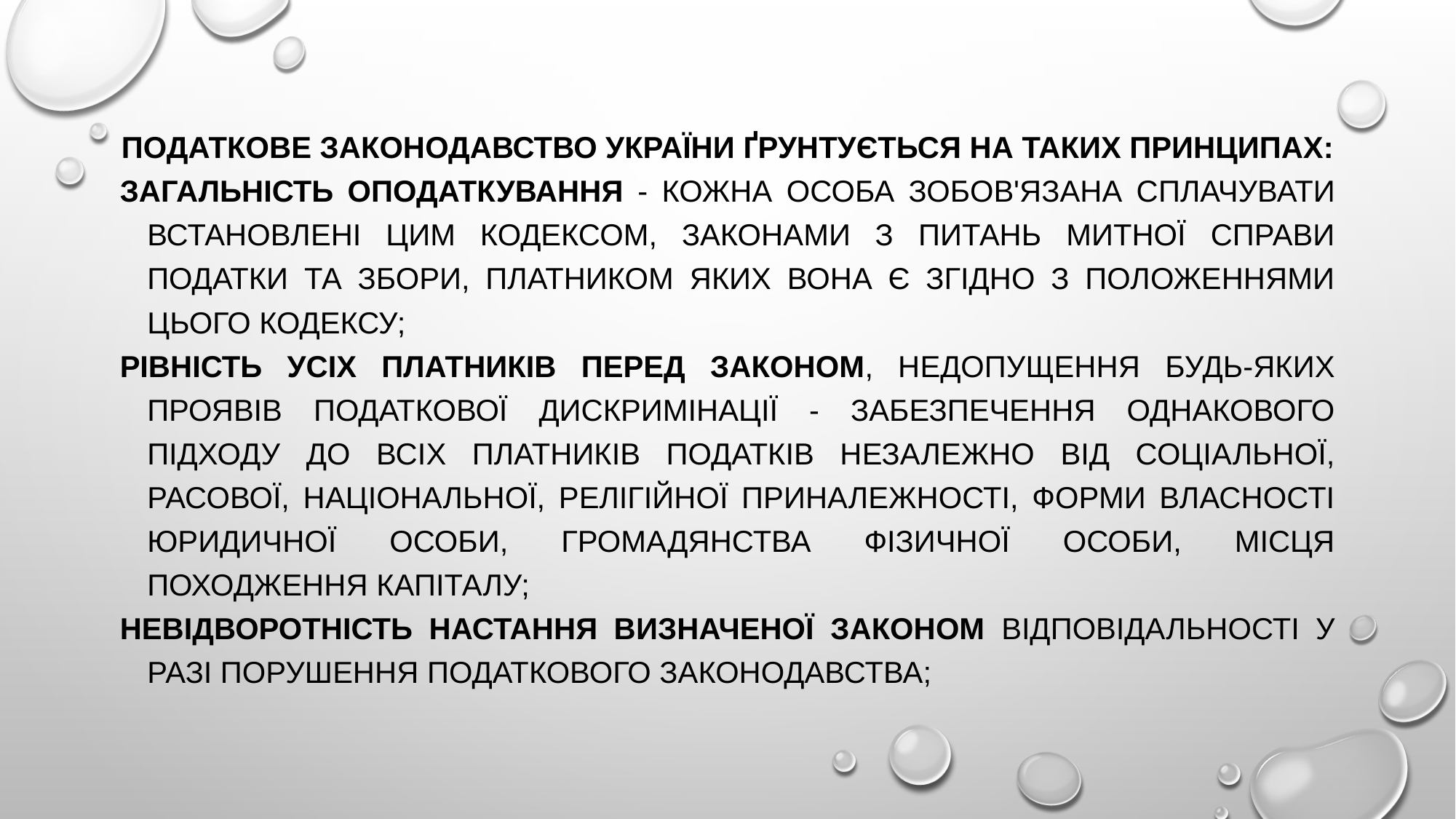

Податкове законодавство України ґрунтується на таких принципах:
загальність оподаткування - кожна особа зобов'язана сплачувати встановлені цим Кодексом, законами з питань митної справи податки та збори, платником яких вона є згідно з положеннями цього Кодексу;
рівність усіх платників перед законом, недопущення будь-яких проявів податкової дискримінації - забезпечення однакового підходу до всіх платників податків незалежно від соціальної, расової, національної, релігійної приналежності, форми власності юридичної особи, громадянства фізичної особи, місця походження капіталу;
невідворотність настання визначеної законом відповідальності у разі порушення податкового законодавства;